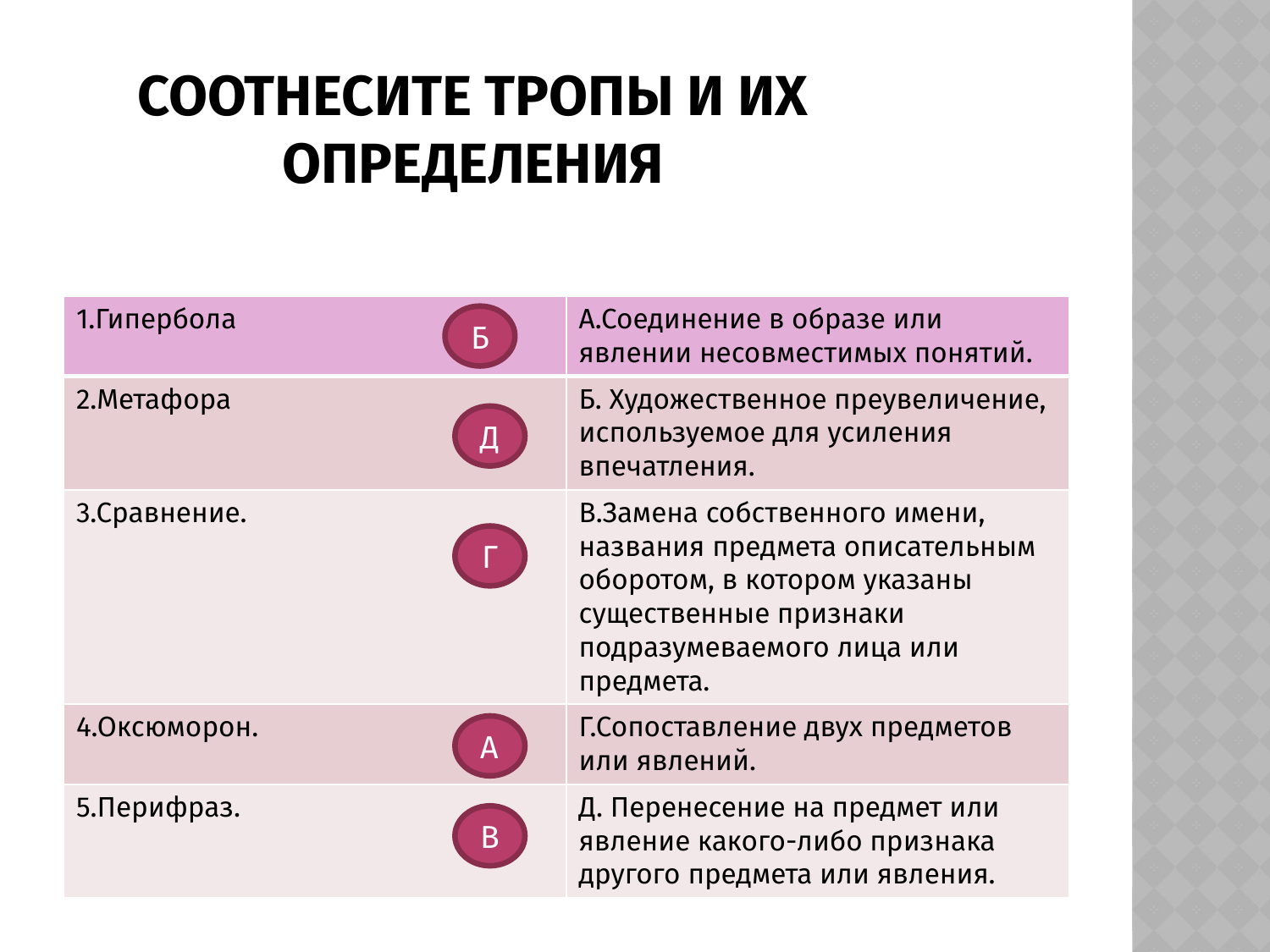

# Соотнесите тропы и их определения

| 1.Гипербола | А.Соединение в образе или явлении несовместимых понятий. |
| --- | --- |
| 2.Метафора | Б. Художественное преувеличение, используемое для усиления впечатления. |
| 3.Сравнение. | В.Замена собственного имени, названия предмета описательным оборотом, в котором указаны существенные признаки подразумеваемого лица или предмета. |
| 4.Оксюморон. | Г.Сопоставление двух предметов или явлений. |
| 5.Перифраз. | Д. Перенесение на предмет или явление какого-либо признака другого предмета или явления. |
Б
Д
Г
А
В